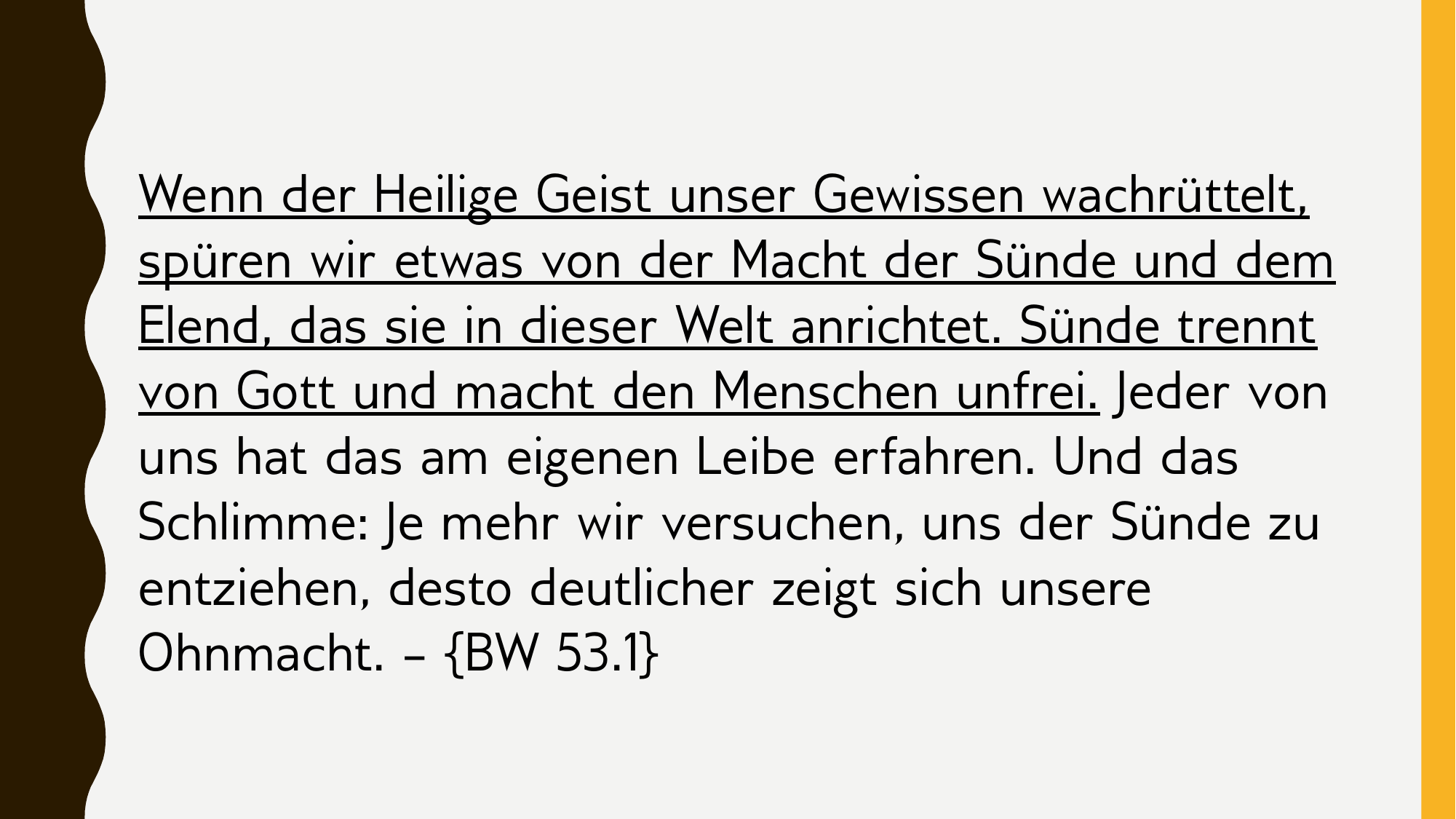

Wenn der Heilige Geist unser Gewissen wachrüttelt, spüren wir etwas von der Macht der Sünde und dem Elend, das sie in dieser Welt anrichtet. Sünde trennt von Gott und macht den Menschen unfrei. Jeder von uns hat das am eigenen Leibe erfahren. Und das Schlimme: Je mehr wir versuchen, uns der Sünde zu entziehen, desto deutlicher zeigt sich unsere Ohnmacht. – {BW 53.1}